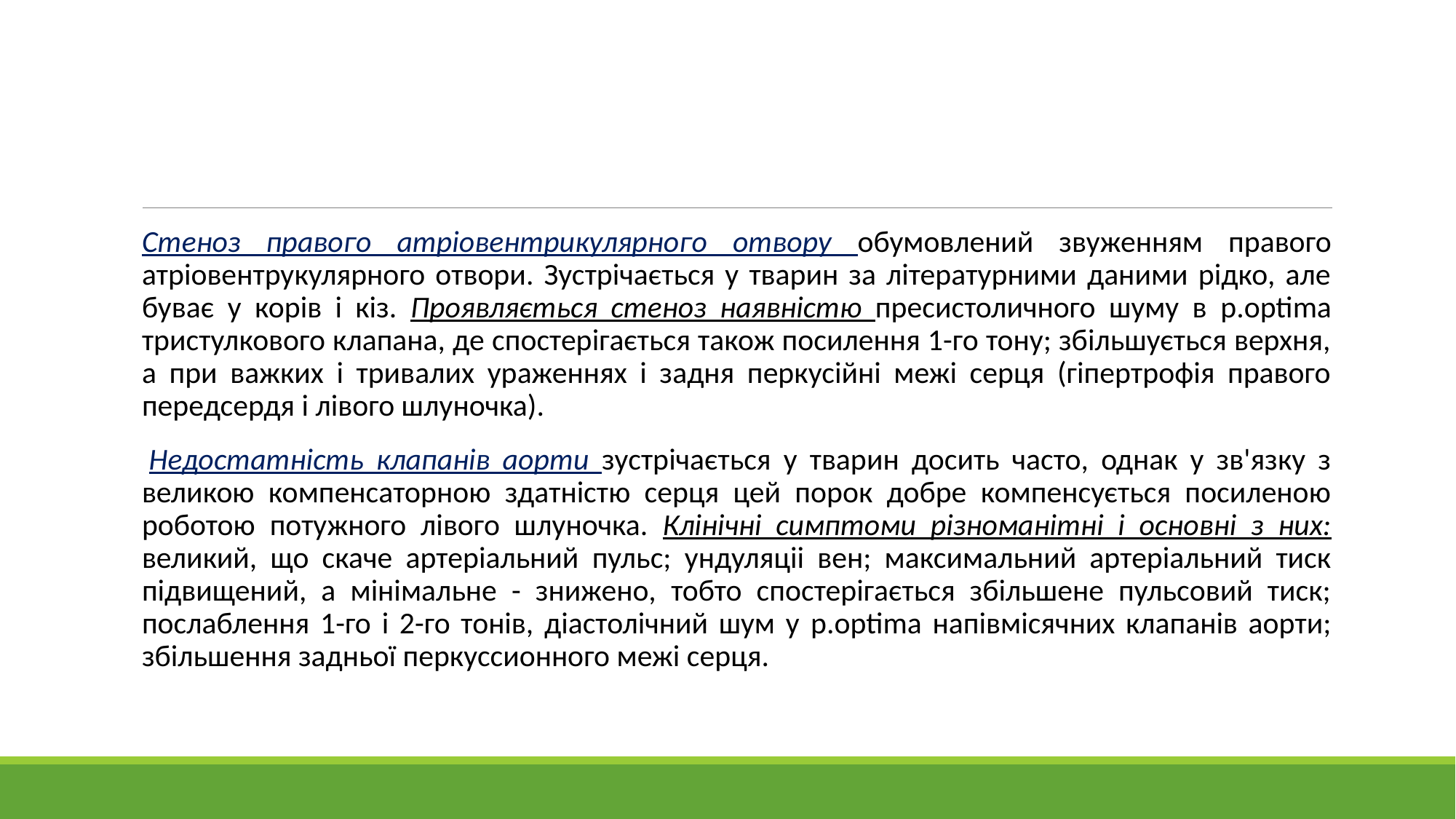

#
Стеноз правого атріовентрикулярного отвору обумовлений звуженням правого атріовентрукулярного отвори. Зустрічається у тварин за літературними даними рідко, але буває у корів і кіз. Проявляється стеноз наявністю пресистоличного шуму в p.optima тристулкового клапана, де спостерігається також посилення 1-го тону; збільшується верхня, а при важких і тривалих ураженнях і задня перкусійні межі серця (гіпертрофія правого передсердя і лівого шлуночка).
 Недостатність клапанів аорти зустрічається у тварин досить часто, однак у зв'язку з великою компенсаторною здатністю серця цей порок добре компенсується посиленою роботою потужного лівого шлуночка. Клінічні симптоми різноманітні і основні з них: великий, що скаче артеріальний пульс; ундуляціі вен; максимальний артеріальний тиск підвищений, а мінімальне - знижено, тобто спостерігається збільшене пульсовий тиск; послаблення 1-го і 2-го тонів, діастолічний шум у p.optima напівмісячних клапанів аорти; збільшення задньої перкуссионного межі серця.